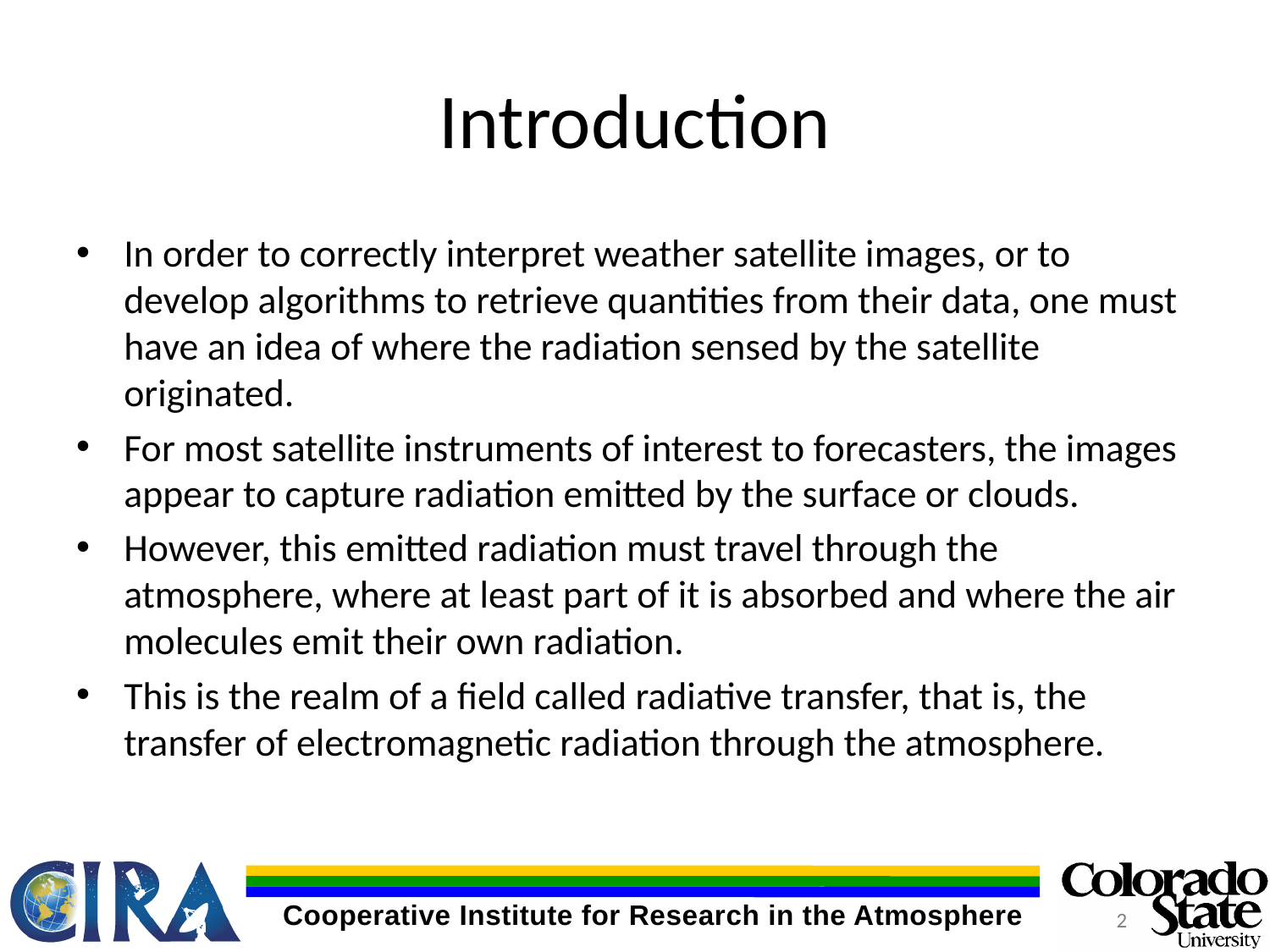

# Introduction
In order to correctly interpret weather satellite images, or to develop algorithms to retrieve quantities from their data, one must have an idea of where the radiation sensed by the satellite originated.
For most satellite instruments of interest to forecasters, the images appear to capture radiation emitted by the surface or clouds.
However, this emitted radiation must travel through the atmosphere, where at least part of it is absorbed and where the air molecules emit their own radiation.
This is the realm of a field called radiative transfer, that is, the transfer of electromagnetic radiation through the atmosphere.

2